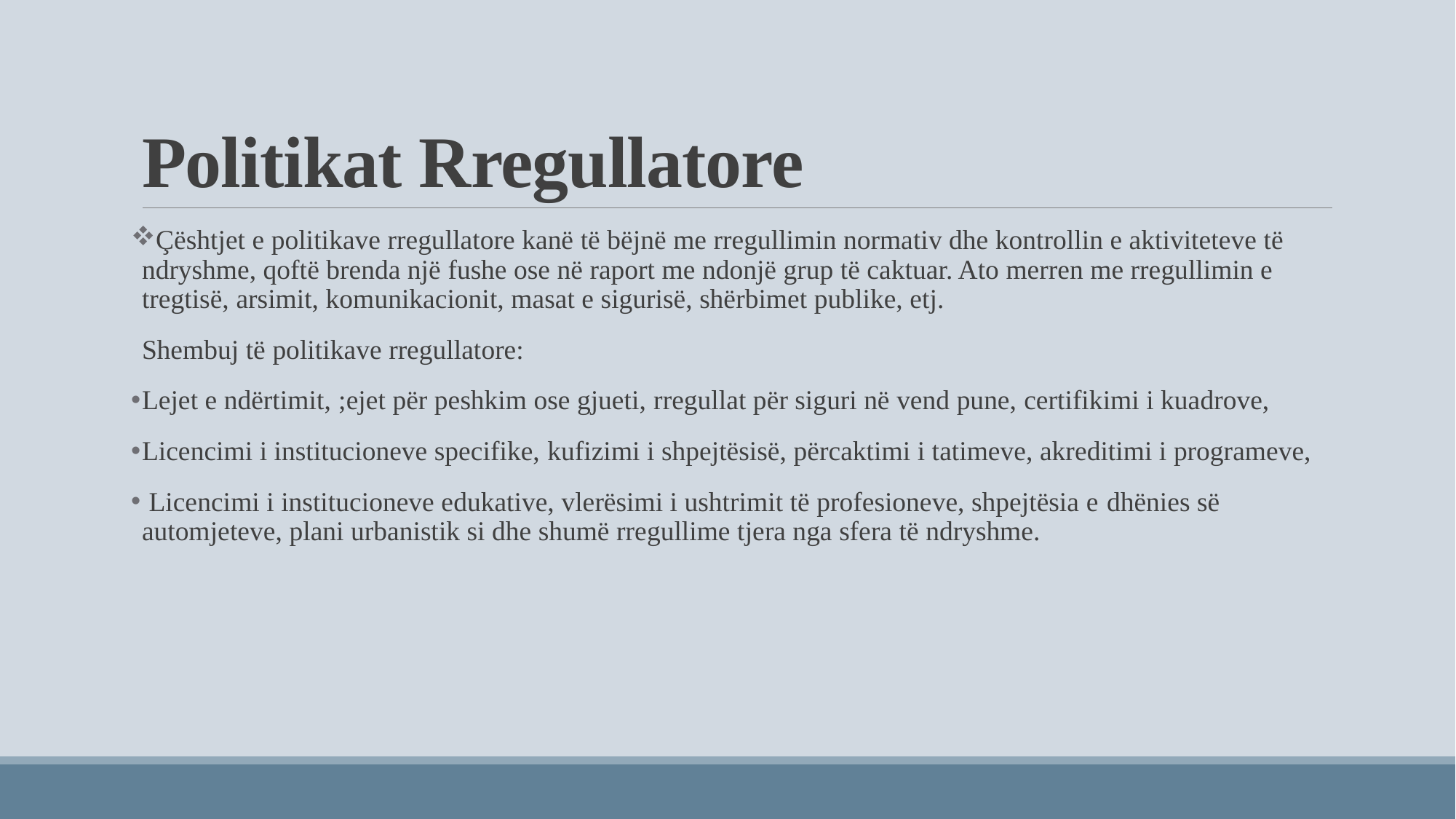

# Politikat Rregullatore
Çështjet e politikave rregullatore kanë të bëjnë me rregullimin normativ dhe kontrollin e aktiviteteve të ndryshme, qoftë brenda një fushe ose në raport me ndonjë grup të caktuar. Ato merren me rregullimin e tregtisë, arsimit, komunikacionit, masat e sigurisë, shërbimet publike, etj.
Shembuj të politikave rregullatore:
Lejet e ndërtimit, ;ejet për peshkim ose gjueti, rregullat për siguri në vend pune, certifikimi i kuadrove,
Licencimi i institucioneve specifike, kufizimi i shpejtësisë, përcaktimi i tatimeve, akreditimi i programeve,
 Licencimi i institucioneve edukative, vlerësimi i ushtrimit të profesioneve, shpejtësia e dhënies së automjeteve, plani urbanistik si dhe shumë rregullime tjera nga sfera të ndryshme.